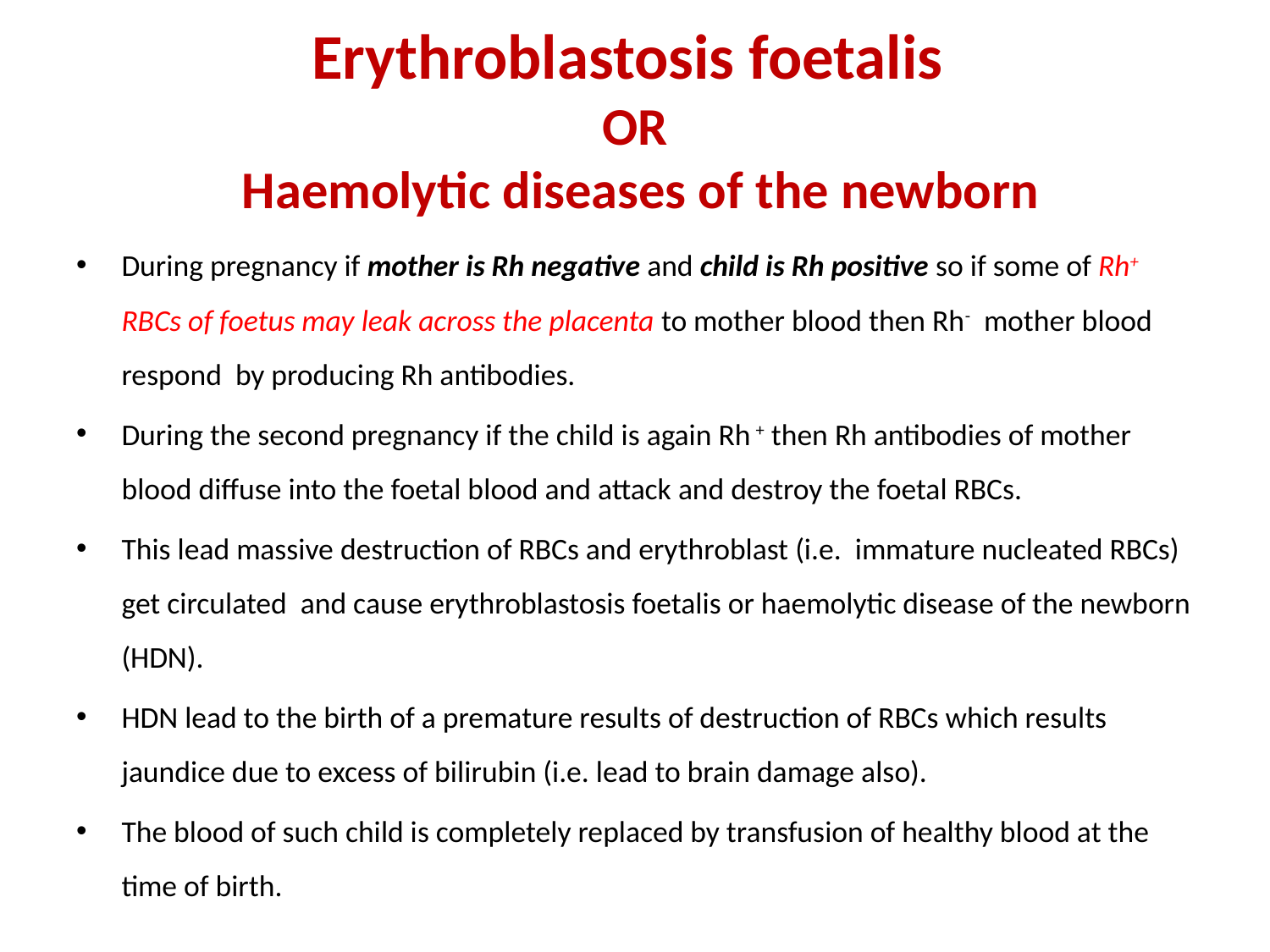

# Erythroblastosis foetalis OR Haemolytic diseases of the newborn
During pregnancy if mother is Rh negative and child is Rh positive so if some of Rh+  RBCs of foetus may leak across the placenta to mother blood then Rh-  mother blood respond  by producing Rh antibodies.
During the second pregnancy if the child is again Rh + then Rh antibodies of mother blood diffuse into the foetal blood and attack and destroy the foetal RBCs.
This lead massive destruction of RBCs and erythroblast (i.e.  immature nucleated RBCs) get circulated  and cause erythroblastosis foetalis or haemolytic disease of the newborn (HDN).
HDN lead to the birth of a premature results of destruction of RBCs which results jaundice due to excess of bilirubin (i.e. lead to brain damage also).
The blood of such child is completely replaced by transfusion of healthy blood at the time of birth.